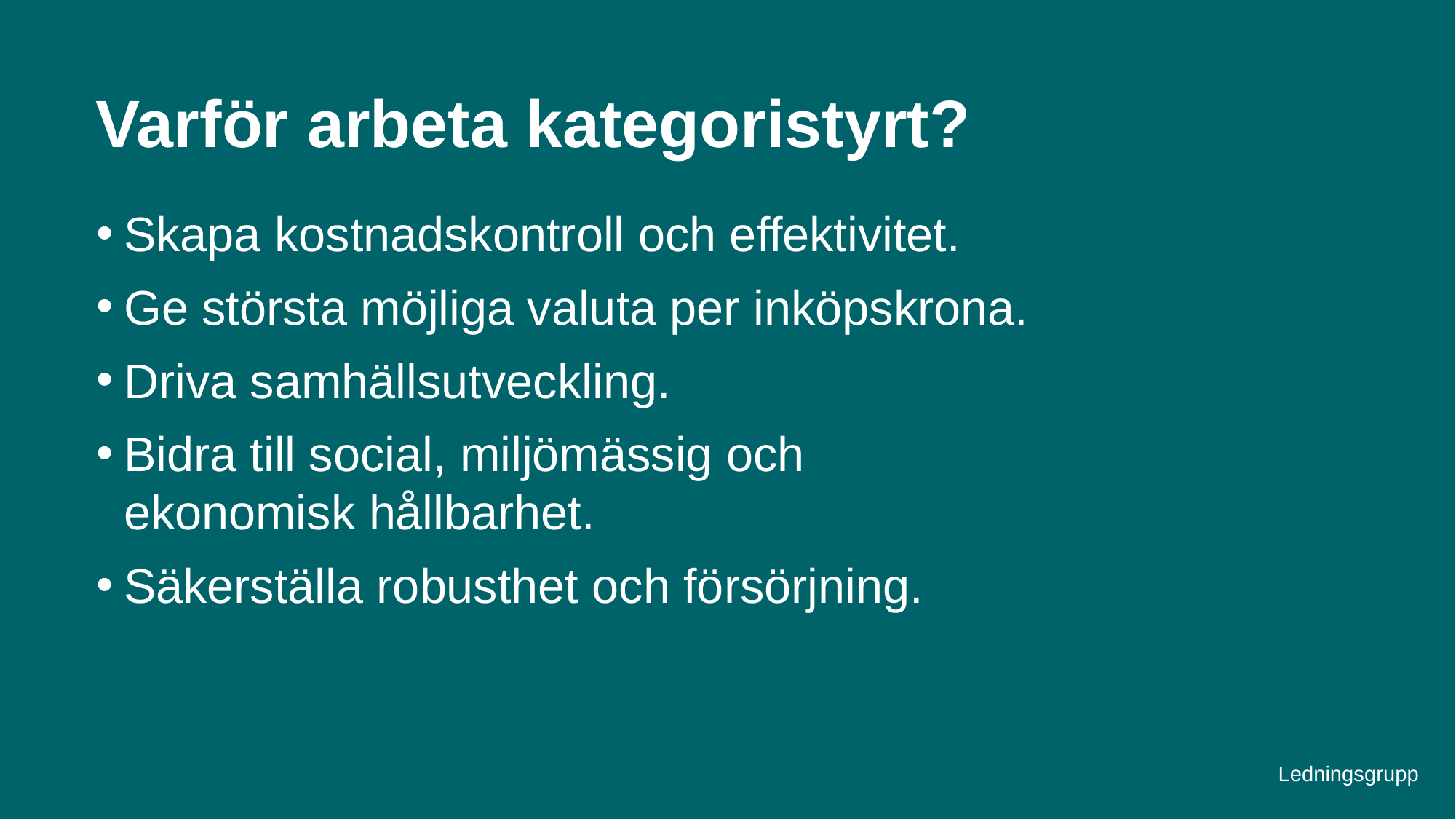

# Varför arbeta kategoristyrt?
Skapa kostnadskontroll och effektivitet.
Ge största möjliga valuta per inköpskrona.
Driva samhällsutveckling.
Bidra till social, miljömässig och ekonomisk hållbarhet.
Säkerställa robusthet och försörjning.
Ledningsgrupp